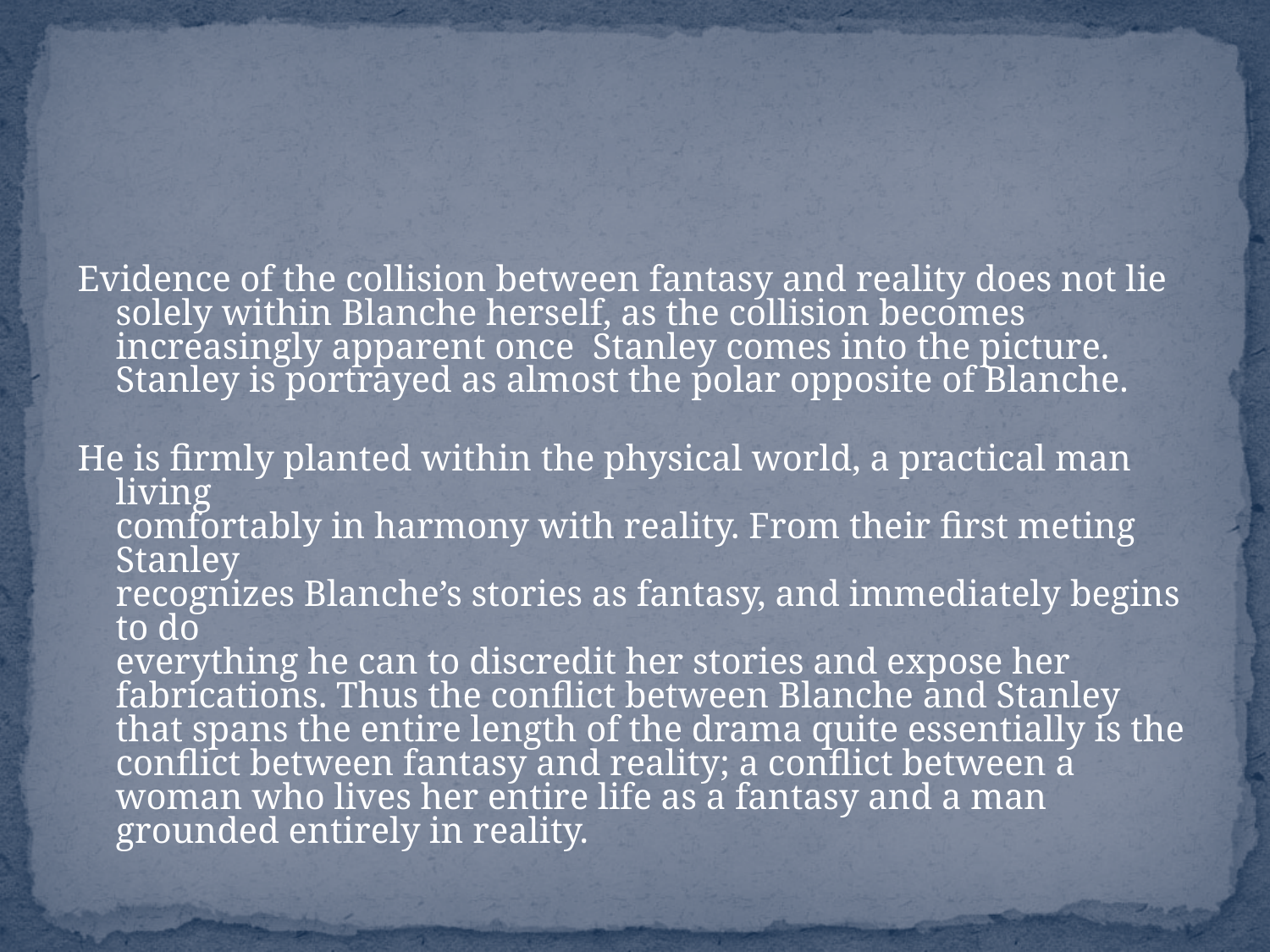

Evidence of the collision between fantasy and reality does not lie solely within Blanche herself, as the collision becomes increasingly apparent once  Stanley comes into the picture. Stanley is portrayed as almost the polar opposite of Blanche.
He is firmly planted within the physical world, a practical man living
comfortably in harmony with reality. From their first meting Stanley
recognizes Blanche’s stories as fantasy, and immediately begins to do
everything he can to discredit her stories and expose her fabrications. Thus the conflict between Blanche and Stanley that spans the entire length of the drama quite essentially is the conflict between fantasy and reality; a conflict between a woman who lives her entire life as a fantasy and a man grounded entirely in reality.